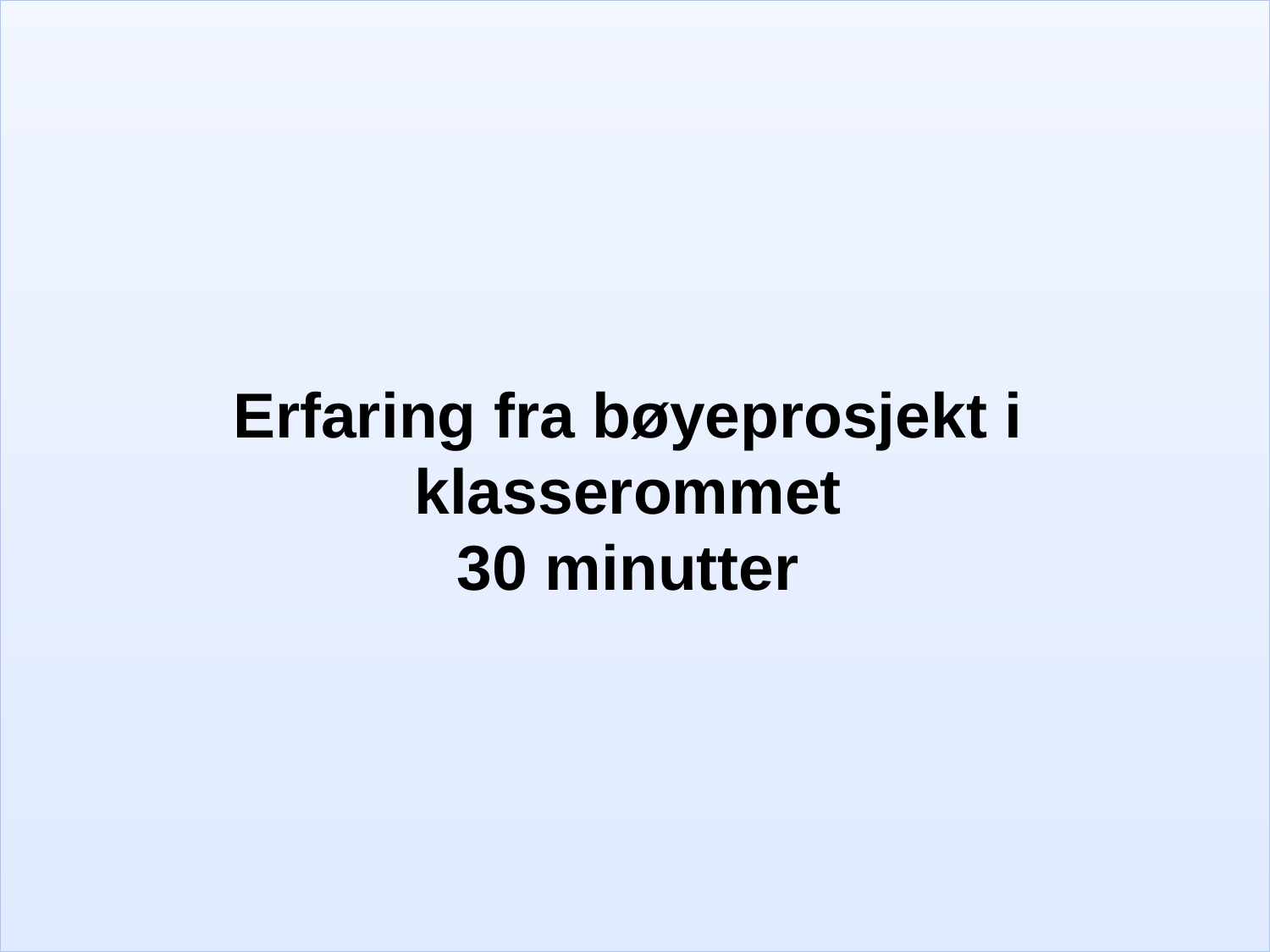

# Erfaring fra bøyeprosjekt i klasserommet 30 minutter